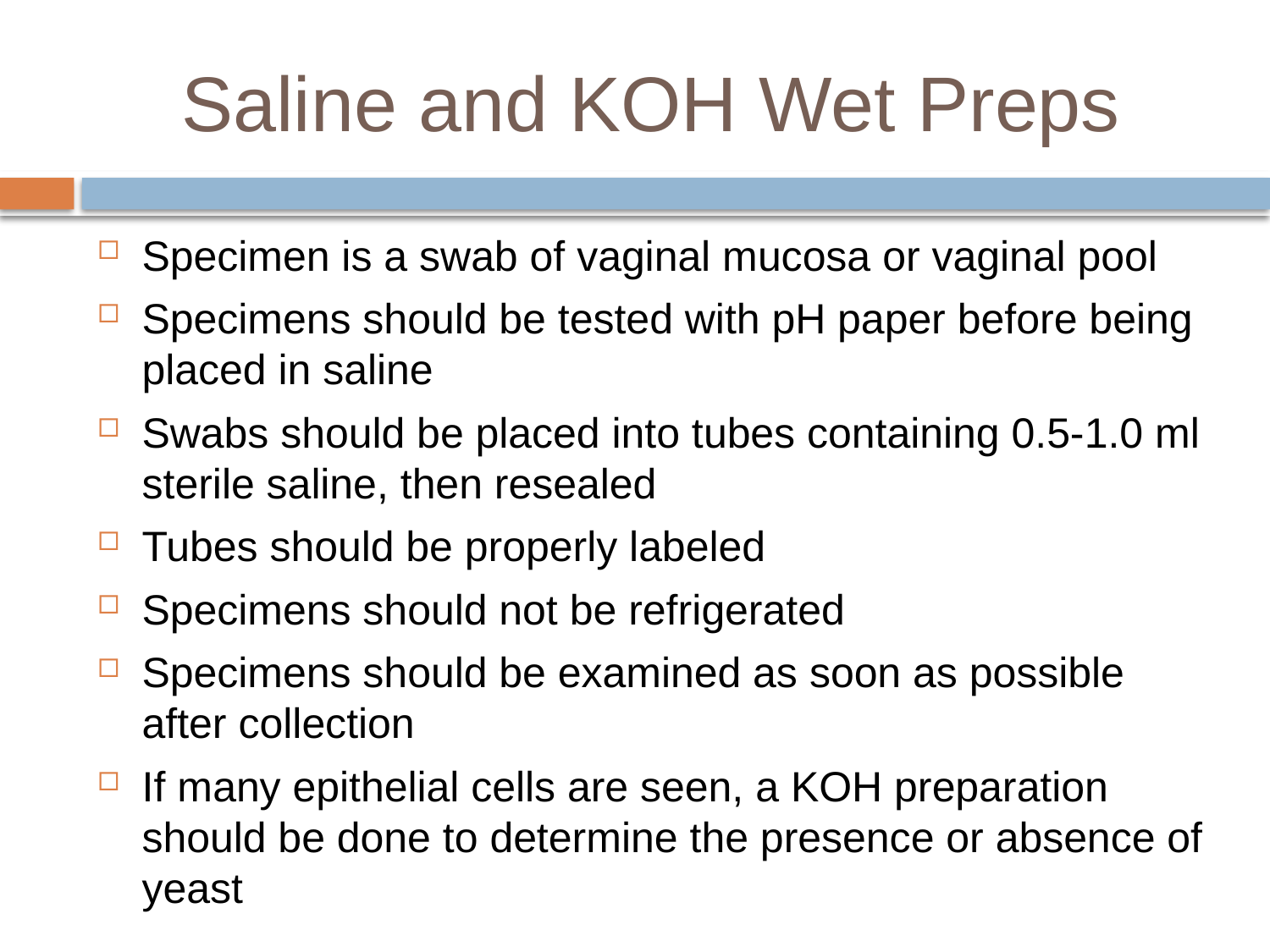

# Saline and KOH Wet Preps
Specimen is a swab of vaginal mucosa or vaginal pool
Specimens should be tested with pH paper before being placed in saline
Swabs should be placed into tubes containing 0.5-1.0 ml sterile saline, then resealed
Tubes should be properly labeled
Specimens should not be refrigerated
Specimens should be examined as soon as possible after collection
If many epithelial cells are seen, a KOH preparation should be done to determine the presence or absence of yeast